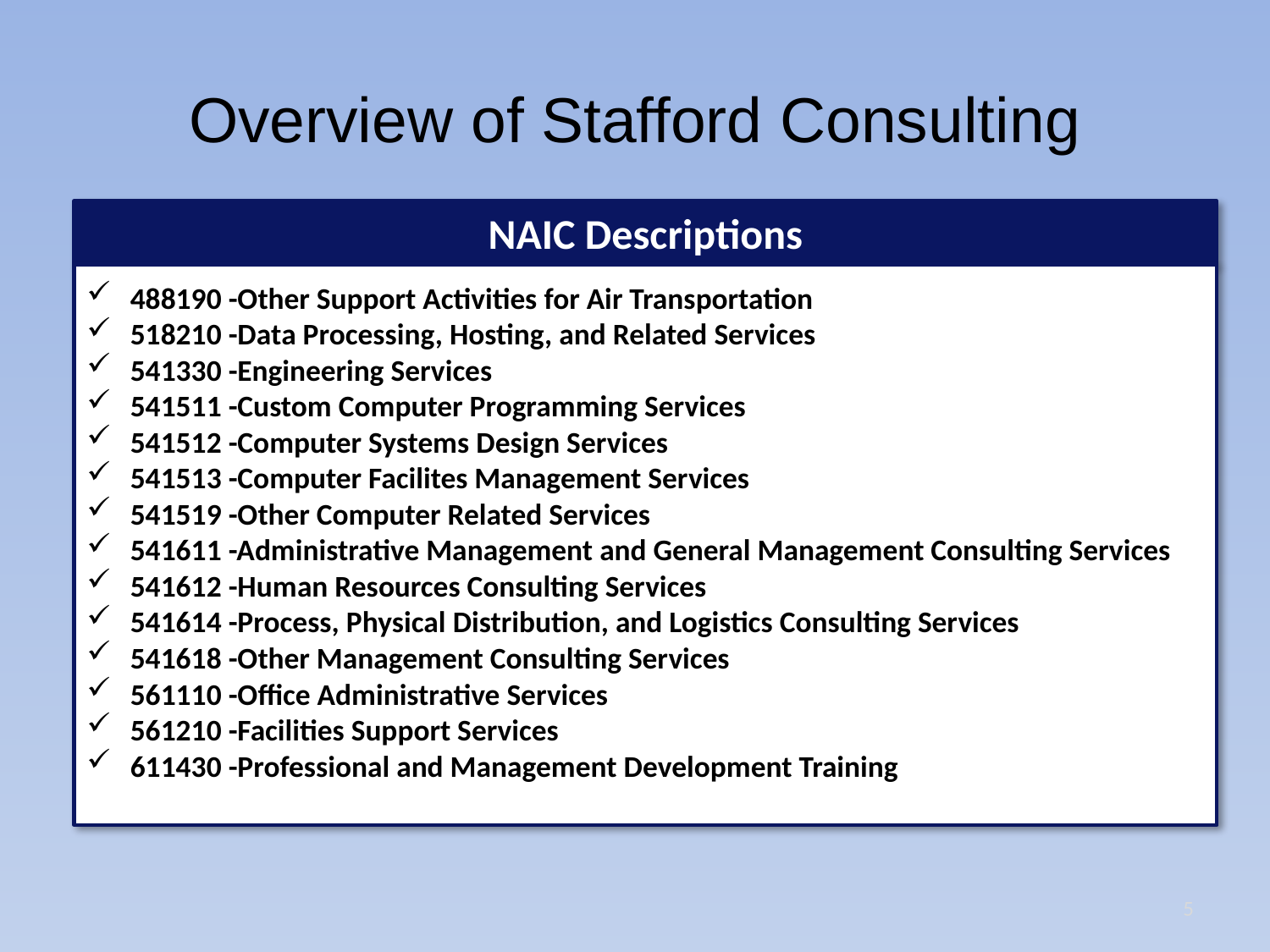

# Overview of Stafford Consulting
NAIC Descriptions

  488190 -Other Support Activities for Air Transportation
  518210 -Data Processing, Hosting, and Related Services
  541330 -Engineering Services
  541511 -Custom Computer Programming Services
  541512 -Computer Systems Design Services
  541513 -Computer Facilites Management Services
  541519 -Other Computer Related Services
  541611 -Administrative Management and General Management Consulting Services
  541612 -Human Resources Consulting Services
  541614 -Process, Physical Distribution, and Logistics Consulting Services
  541618 -Other Management Consulting Services
  561110 -Office Administrative Services
  561210 -Facilities Support Services
  611430 -Professional and Management Development Training

5